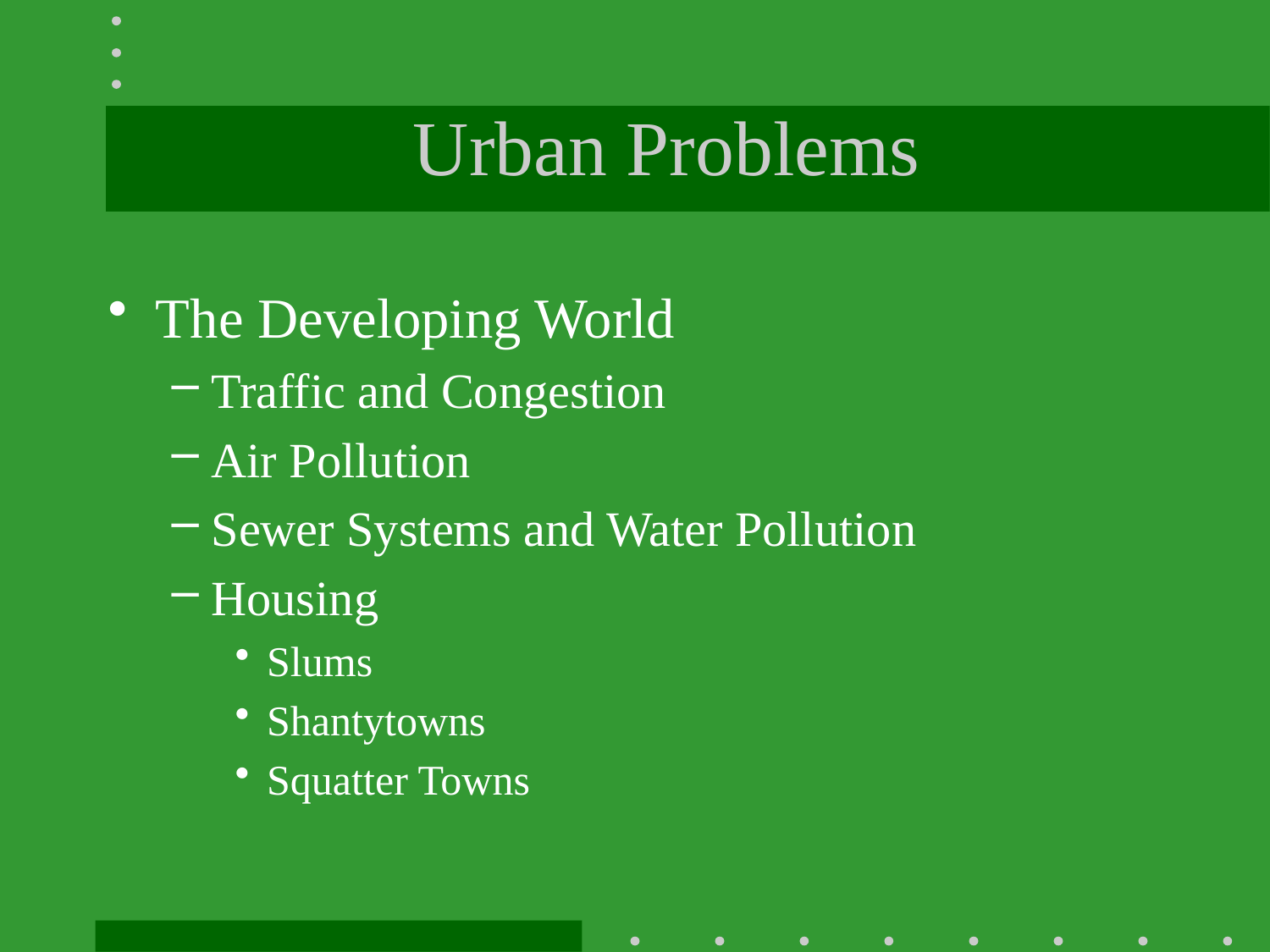

# Urban Problems
The Developing World
Traffic and Congestion
Air Pollution
Sewer Systems and Water Pollution
Housing
Slums
Shantytowns
Squatter Towns